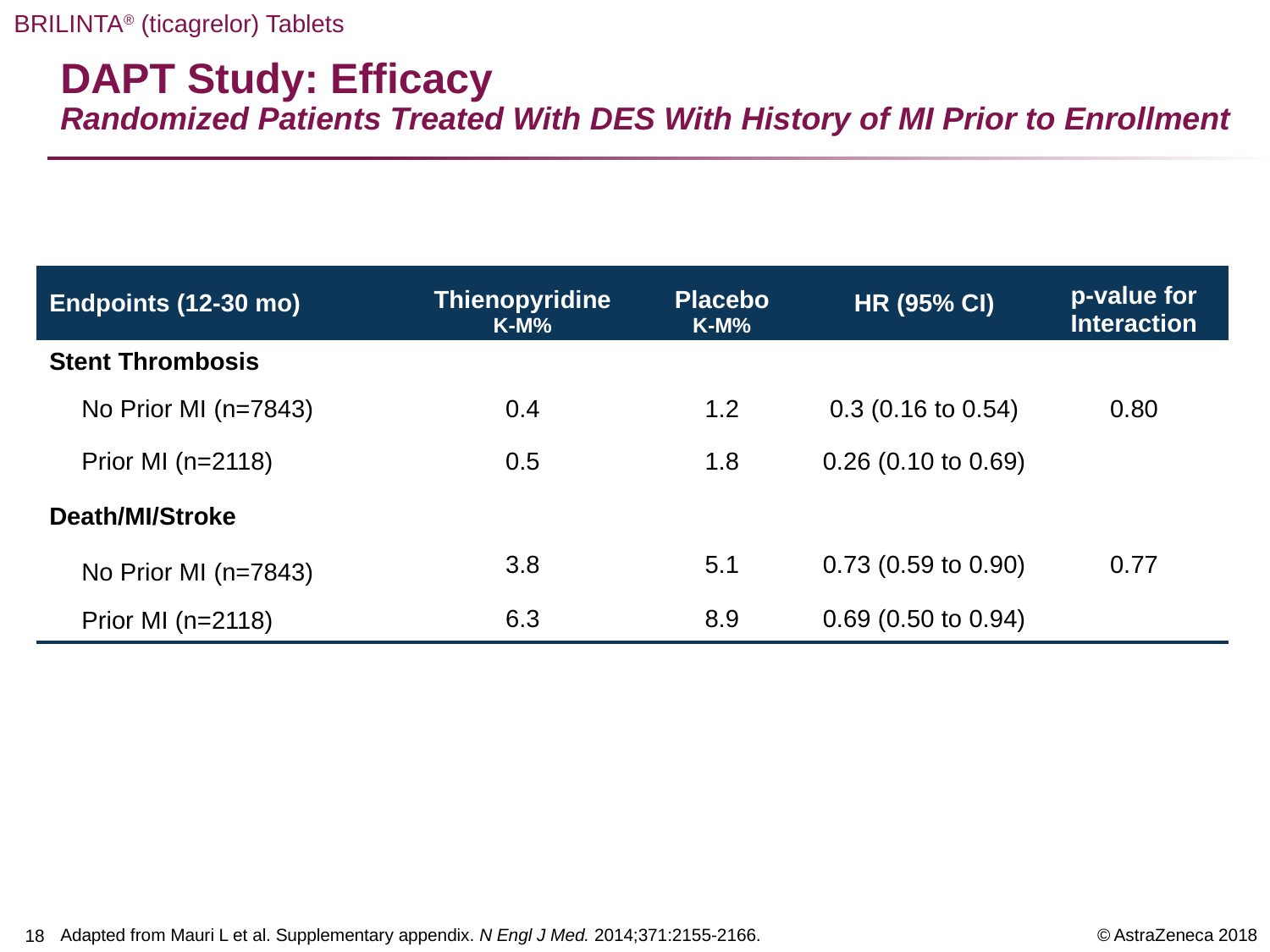

# DAPT Study: Efficacy Randomized Patients Treated With DES With History of MI Prior to Enrollment
| Endpoints (12-30 mo) | Thienopyridine K-M% | Placebo K-M% | HR (95% CI) | p-value for Interaction |
| --- | --- | --- | --- | --- |
| Stent Thrombosis |  |  |  |  |
| No Prior MI (n=7843) | 0.4 | 1.2 | 0.3 (0.16 to 0.54) | 0.80 |
| Prior MI (n=2118) | 0.5 | 1.8 | 0.26 (0.10 to 0.69) |  |
| Death/MI/Stroke |  |  |  |  |
| No Prior MI (n=7843) | 3.8 | 5.1 | 0.73 (0.59 to 0.90) | 0.77 |
| Prior MI (n=2118) | 6.3 | 8.9 | 0.69 (0.50 to 0.94) |  |
Adapted from Mauri L et al. Supplementary appendix. N Engl J Med. 2014;371:2155-2166.
18